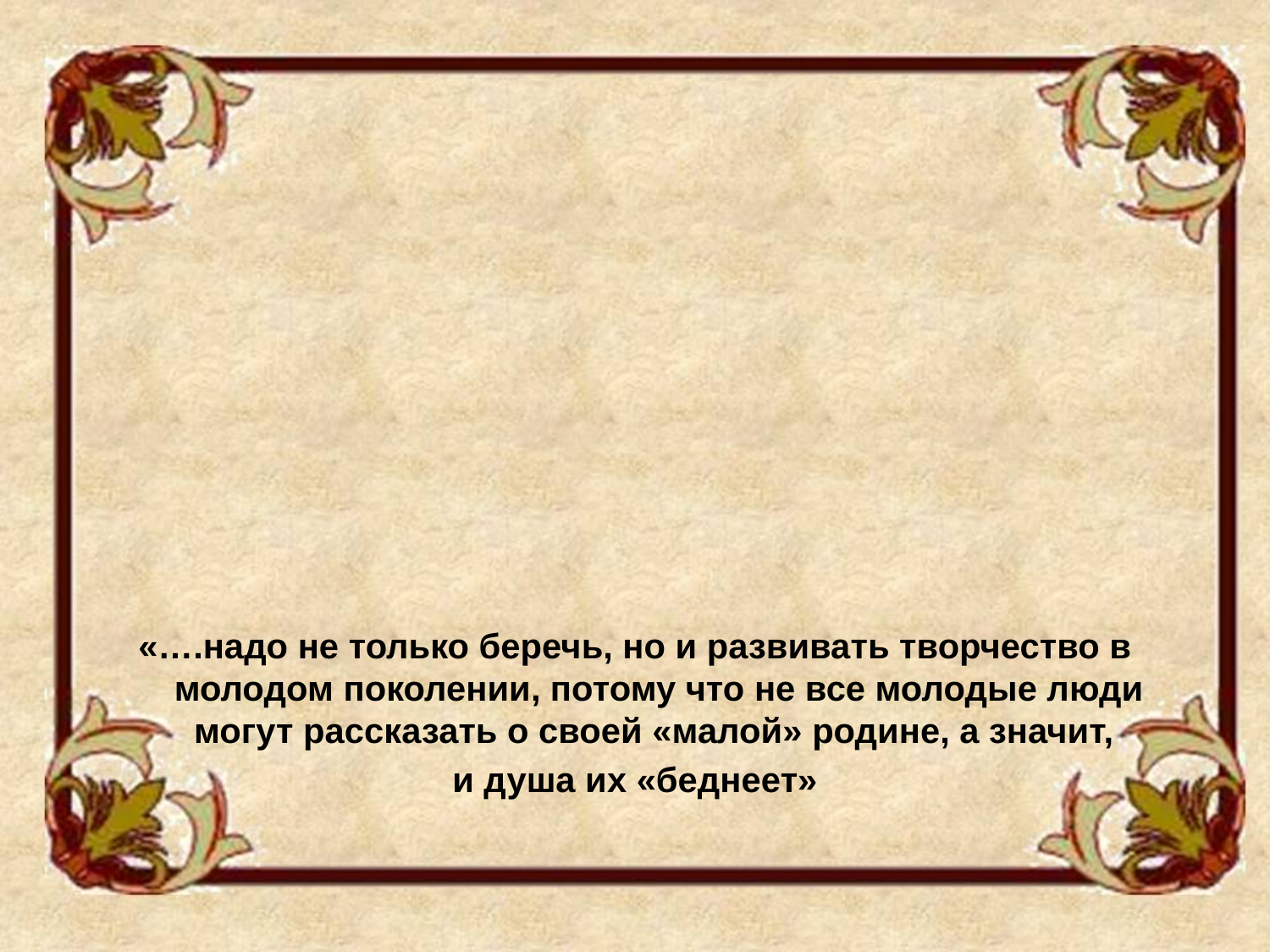

«….надо не только беречь, но и развивать творчество в молодом поколении, потому что не все молодые люди могут рассказать о своей «малой» родине, а значит,
и душа их «беднеет»